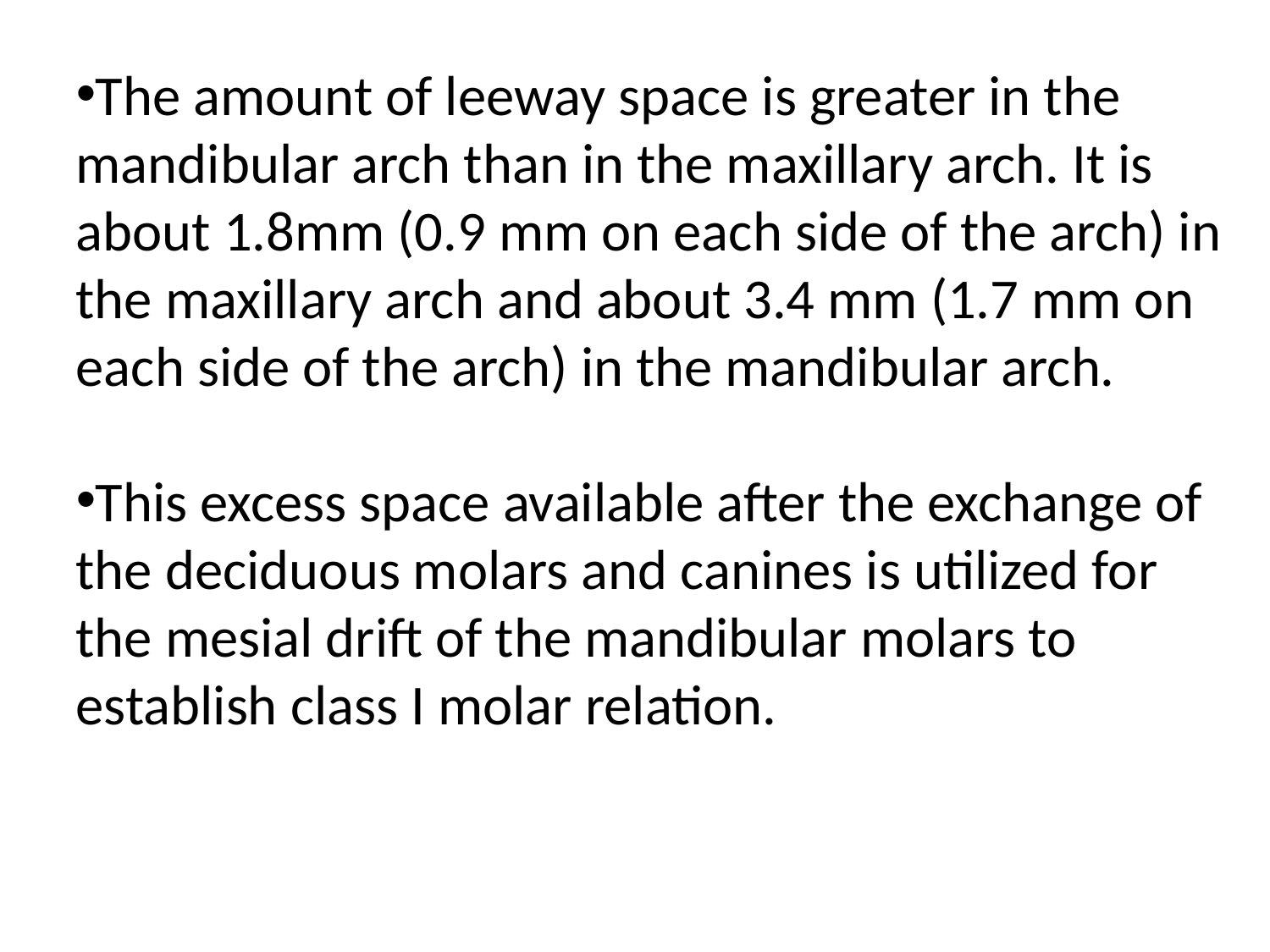

The amount of leeway space is greater in the mandibular arch than in the maxillary arch. It is about 1.8mm (0.9 mm on each side of the arch) in the maxillary arch and about 3.4 mm (1.7 mm on each side of the arch) in the mandibular arch.

This excess space available after the exchange of the deciduous molars and canines is utilized for the mesial drift of the mandibular molars to establish class I molar relation.